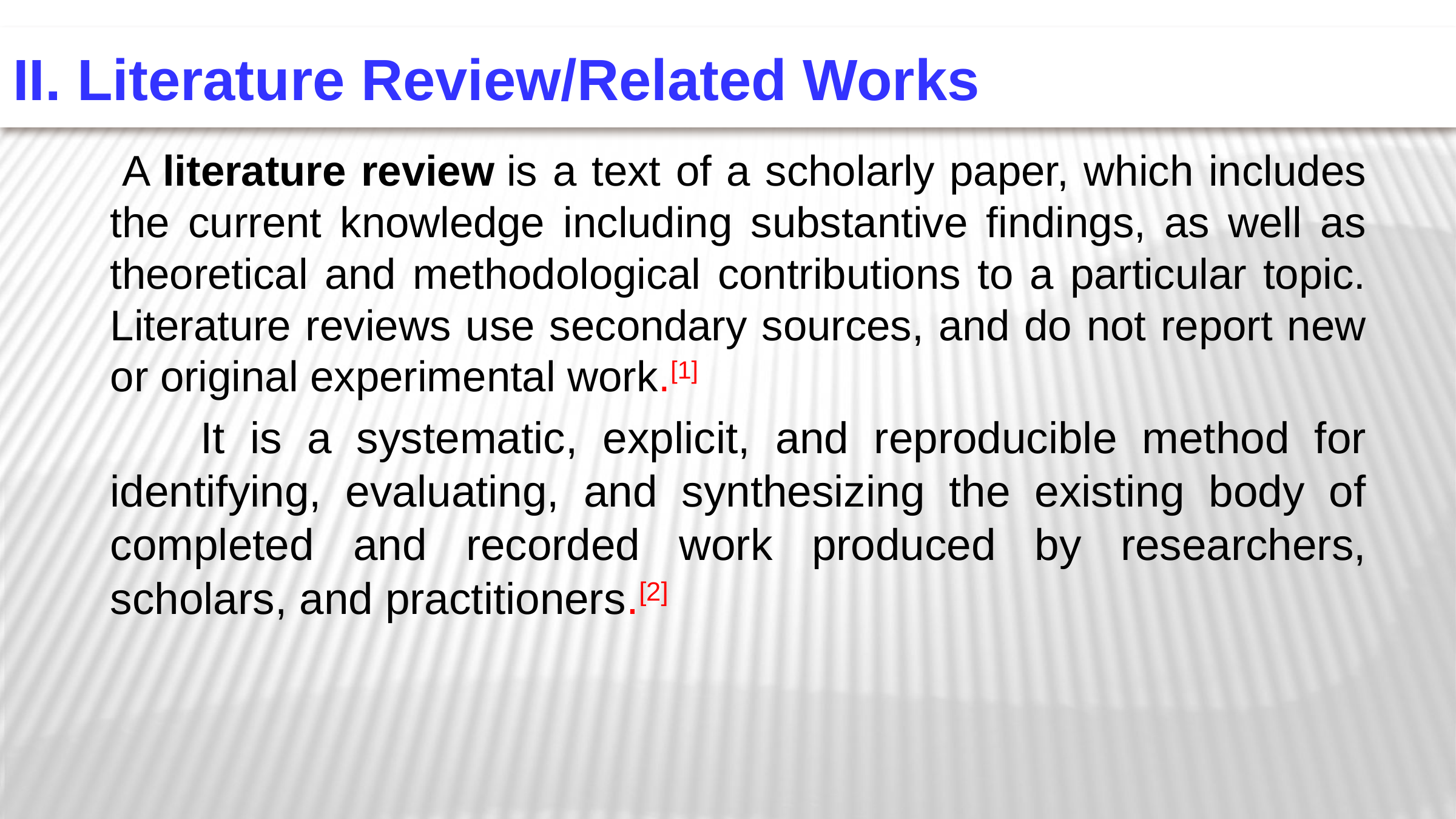

II. Literature Review/Related Works
    A literature review is a text of a scholarly paper, which includes the current knowledge including substantive findings, as well as theoretical and methodological contributions to a particular topic. Literature reviews use secondary sources, and do not report new or original experimental work.[1]
       It is a systematic, explicit, and reproducible method for identifying, evaluating, and synthesizing the existing body of completed and recorded work produced by researchers, scholars, and practitioners.[2]